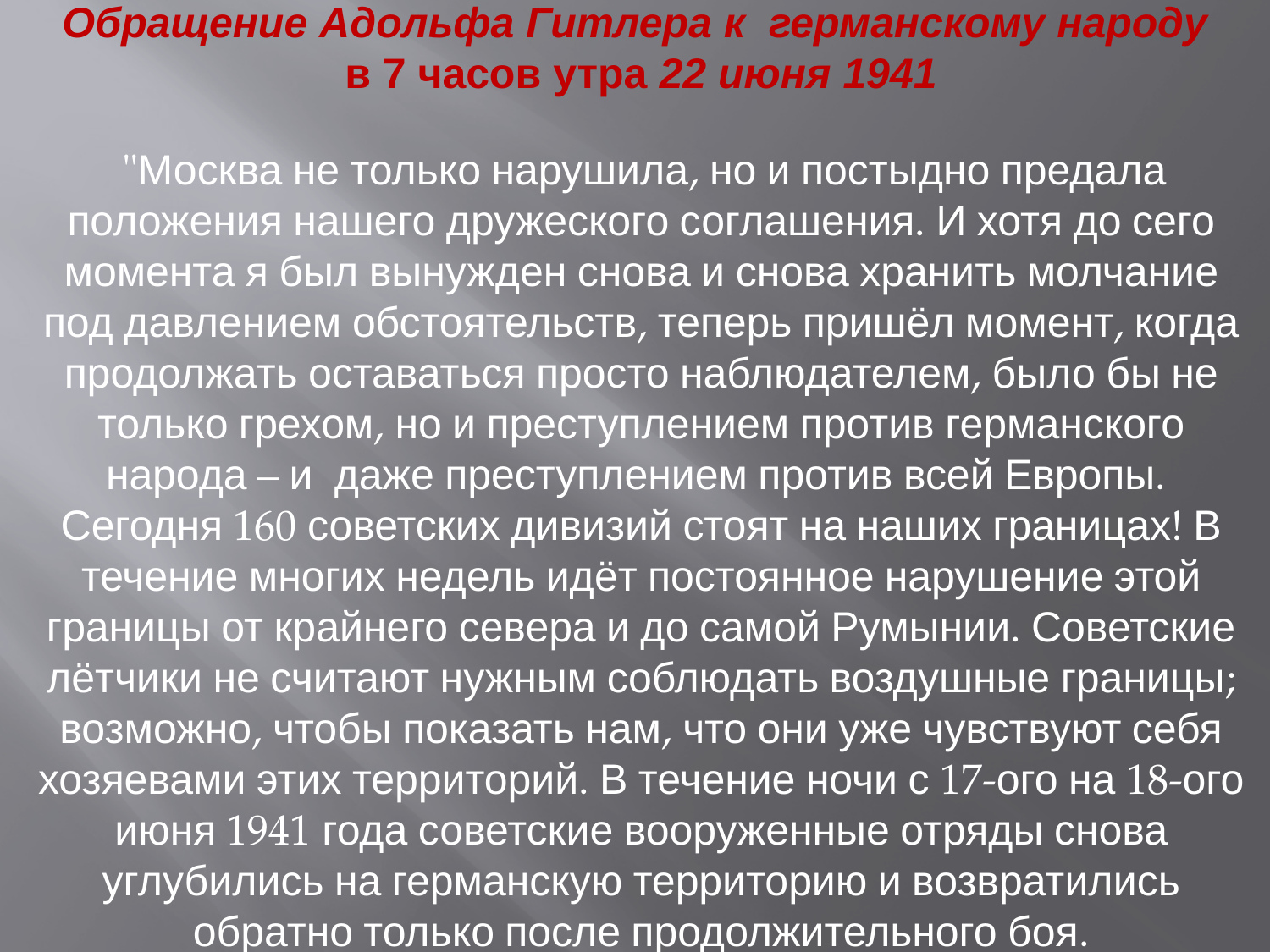

# Обращение Адольфа Гитлера к  германскому народу в 7 часов утра 22 июня 1941
"Москва не только нарушила, но и постыдно предала положения нашего дружеского соглашения. И хотя до сего момента я был вынужден снова и снова хранить молчание под давлением обстоятельств, теперь пришёл момент, когда продолжать оставаться просто наблюдателем, было бы не только грехом, но и преступлением против германского народа – и  даже преступлением против всей Европы.  Сегодня 160 советских дивизий стоят на наших границах! В течение многих недель идёт постоянное нарушение этой границы от крайнего севера и до самой Румынии. Советские лётчики не считают нужным соблюдать воздушные границы; возможно, чтобы показать нам, что они уже чувствуют себя хозяевами этих территорий. В течение ночи с 17-ого на 18-ого июня 1941 года советские вооруженные отряды снова углубились на германскую территорию и возвратились обратно только после продолжительного боя.